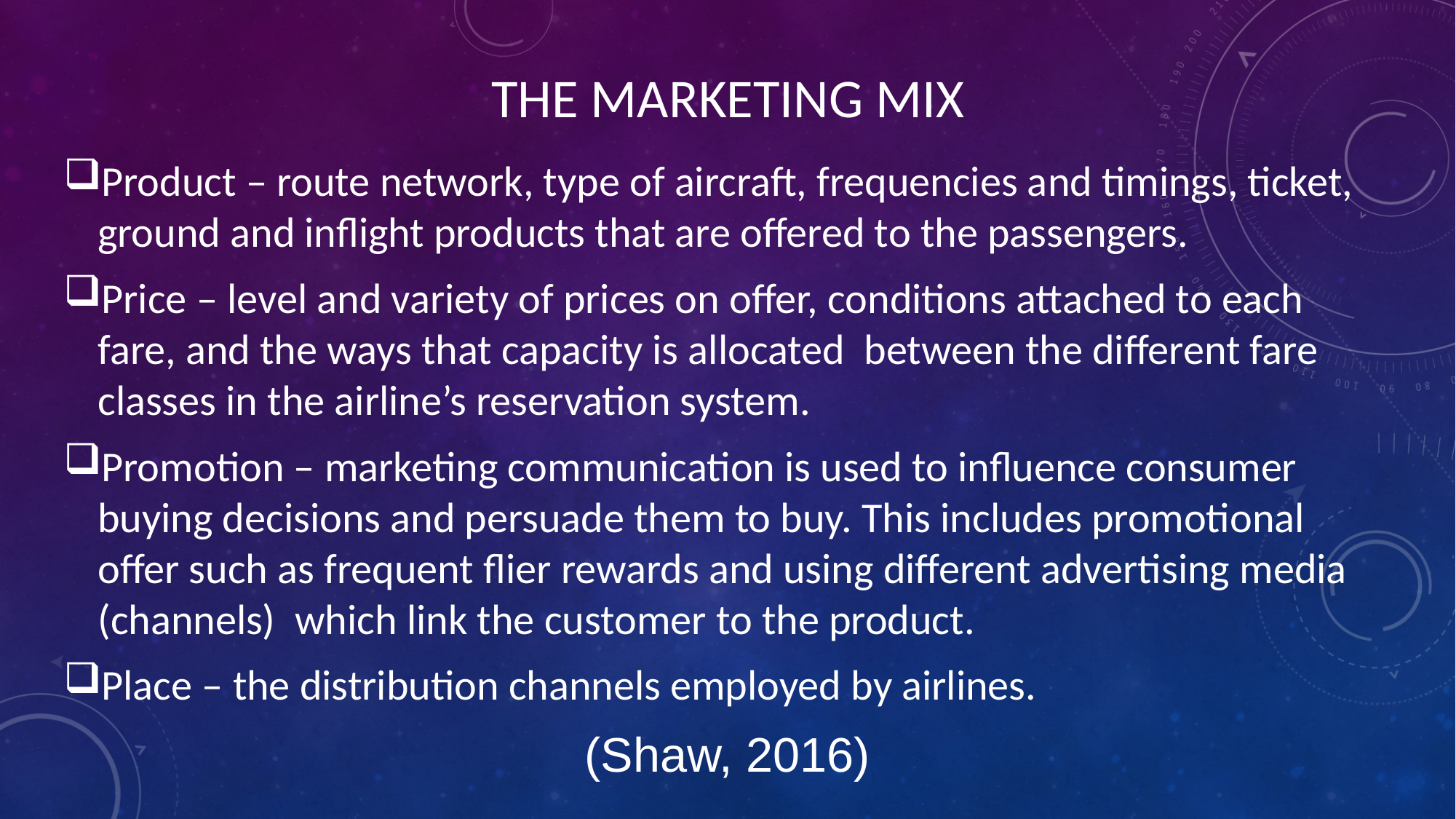

# THE MARKETING MIX
Product – route network, type of aircraft, frequencies and timings, ticket, ground and inflight products that are offered to the passengers.
Price – level and variety of prices on offer, conditions attached to each fare, and the ways that capacity is allocated  between the different fare classes in the airline’s reservation system.
Promotion – marketing communication is used to influence consumer buying decisions and persuade them to buy. This includes promotional offer such as frequent flier rewards and using different advertising media (channels)  which link the customer to the product.
Place – the distribution channels employed by airlines.
(Shaw, 2016)